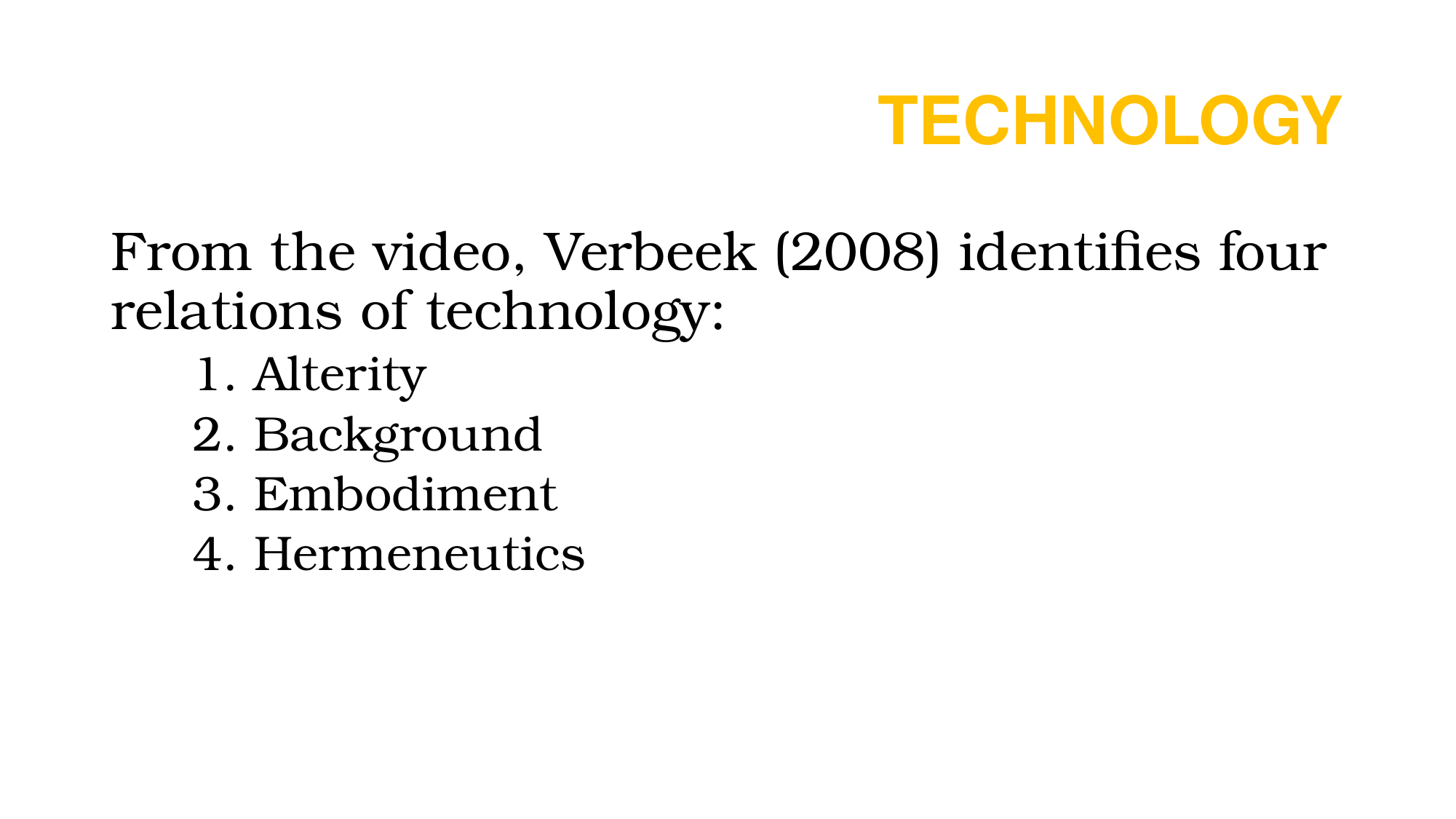

# technology
From the video, Verbeek (2008) identifies four relations of technology:
Alterity
Background
Embodiment
Hermeneutics